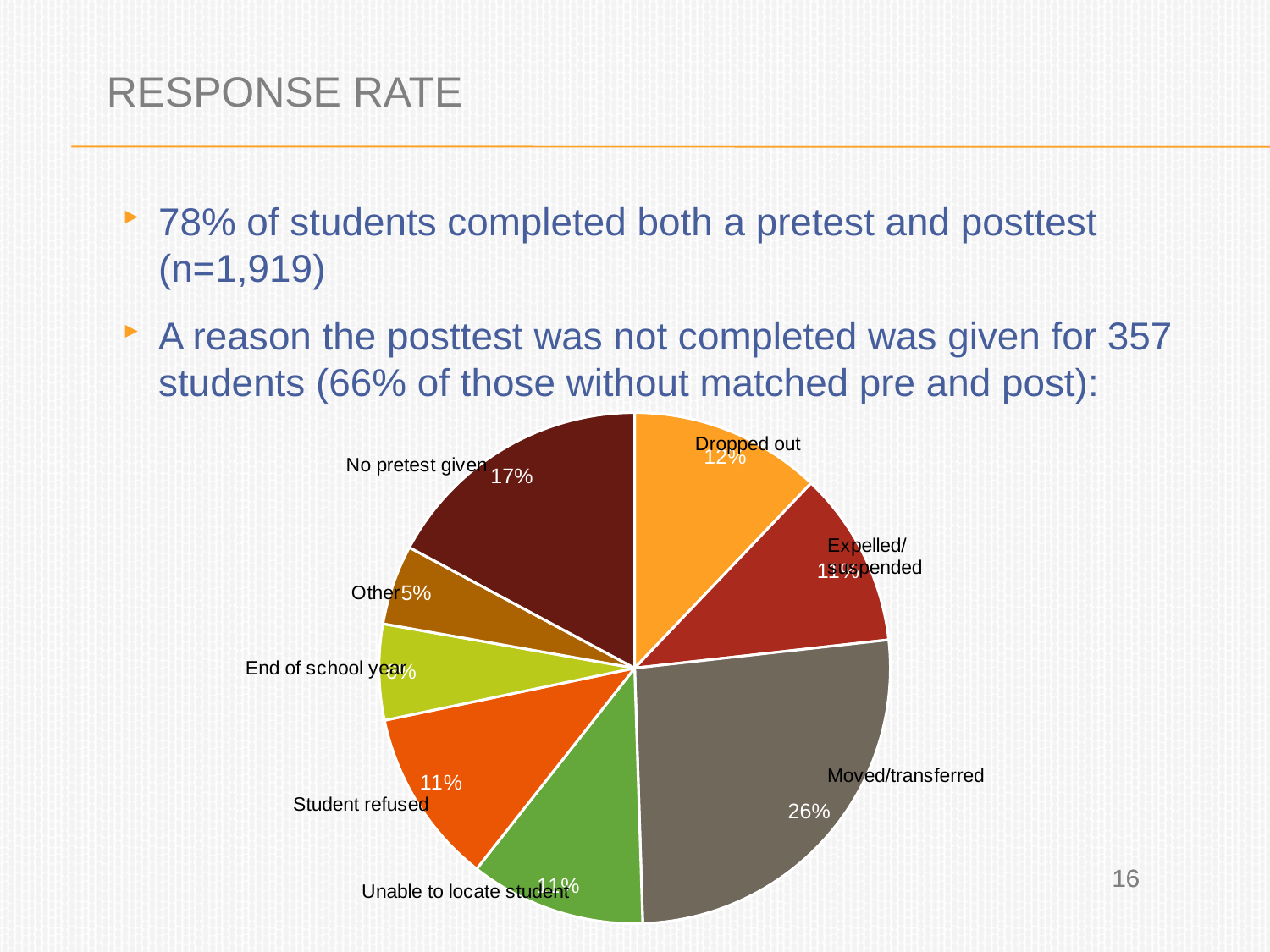

# Response rate
78% of students completed both a pretest and posttest (n=1,919)
A reason the posttest was not completed was given for 357 students (66% of those without matched pre and post):

### Chart

| Category | Column1 |
|---|---|
| Dropped out | 0.12 |
| Expelled/suspended | 0.11 |
| Moved/transferred | 0.26 |
| Unable to locate | 0.11 |
| Student refused | 0.11 |
| End of school year | 0.06 |
| Other | 0.05 |
| No pretest given | 0.17 |